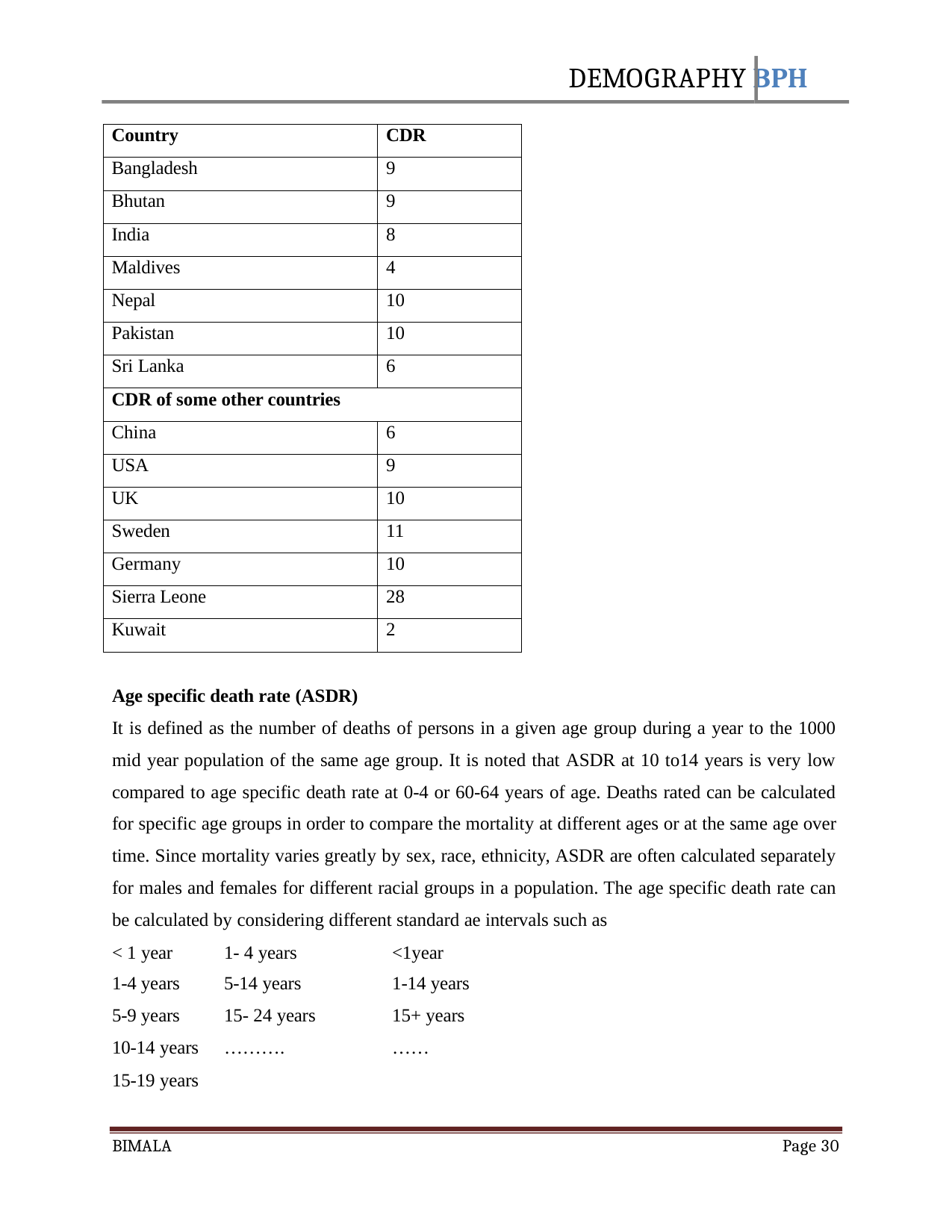

DEMOGRAPHY BPH
| Country | CDR |
| --- | --- |
| Bangladesh | 9 |
| Bhutan | 9 |
| India | 8 |
| Maldives | 4 |
| Nepal | 10 |
| Pakistan | 10 |
| Sri Lanka | 6 |
| CDR of some other countries |  |
| China | 6 |
| USA | 9 |
| UK | 10 |
| Sweden | 11 |
| Germany | 10 |
| Sierra Leone | 28 |
| Kuwait | 2 |
Age specific death rate (ASDR)
It is defined as the number of deaths of persons in a given age group during a year to the 1000
mid year population of the same age group. It is noted that ASDR at 10 to14 years is very low  compared to age specific death rate at 0-4 or 60-64 years of age. Deaths rated can be calculated  for specific age groups in order to compare the mortality at different ages or at the same age over  time. Since mortality varies greatly by sex, race, ethnicity, ASDR are often calculated separately  for males and females for different racial groups in a population. The age specific death rate can  be calculated by considering different standard ae intervals such as
| < 1 year | 1- 4 years | <1year |
| --- | --- | --- |
| 1-4 years | 5-14 years | 1-14 years |
| 5-9 years | 15- 24 years | 15+ years |
| 10-14 years | ………. | …… |
| 15-19 years |  |  |

BIMALA
Page 30